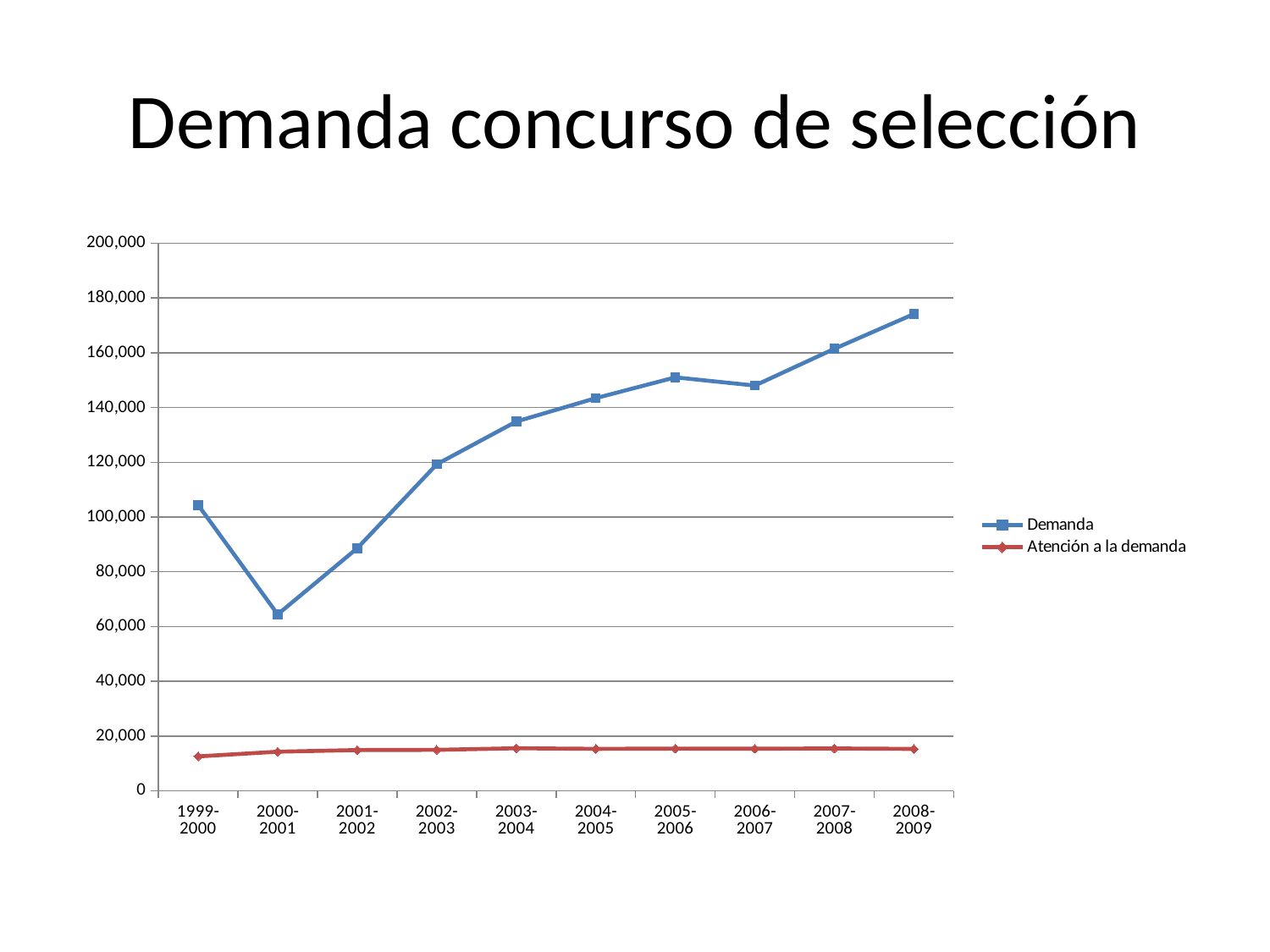

# Demanda concurso de selección

### Chart

| Category | Demanda  | Atención a la demanda  |
|---|---|---|
| 1999-2000 | 104380.0 | 12558.0 |
| 2000-2001 | 64428.0 | 14277.0 |
| 2001-2002 | 88586.0 | 14875.0 |
| 2002-2003 | 119288.0 | 14960.0 |
| 2003-2004 | 134884.0 | 15550.0 |
| 2004-2005 | 143428.0 | 15325.0 |
| 2005-2006 | 151020.0 | 15420.0 |
| 2006-2007 | 148028.0 | 15380.0 |
| 2007-2008 | 161457.0 | 15470.0 |
| 2008-2009 | 174151.0 | 15301.0 |